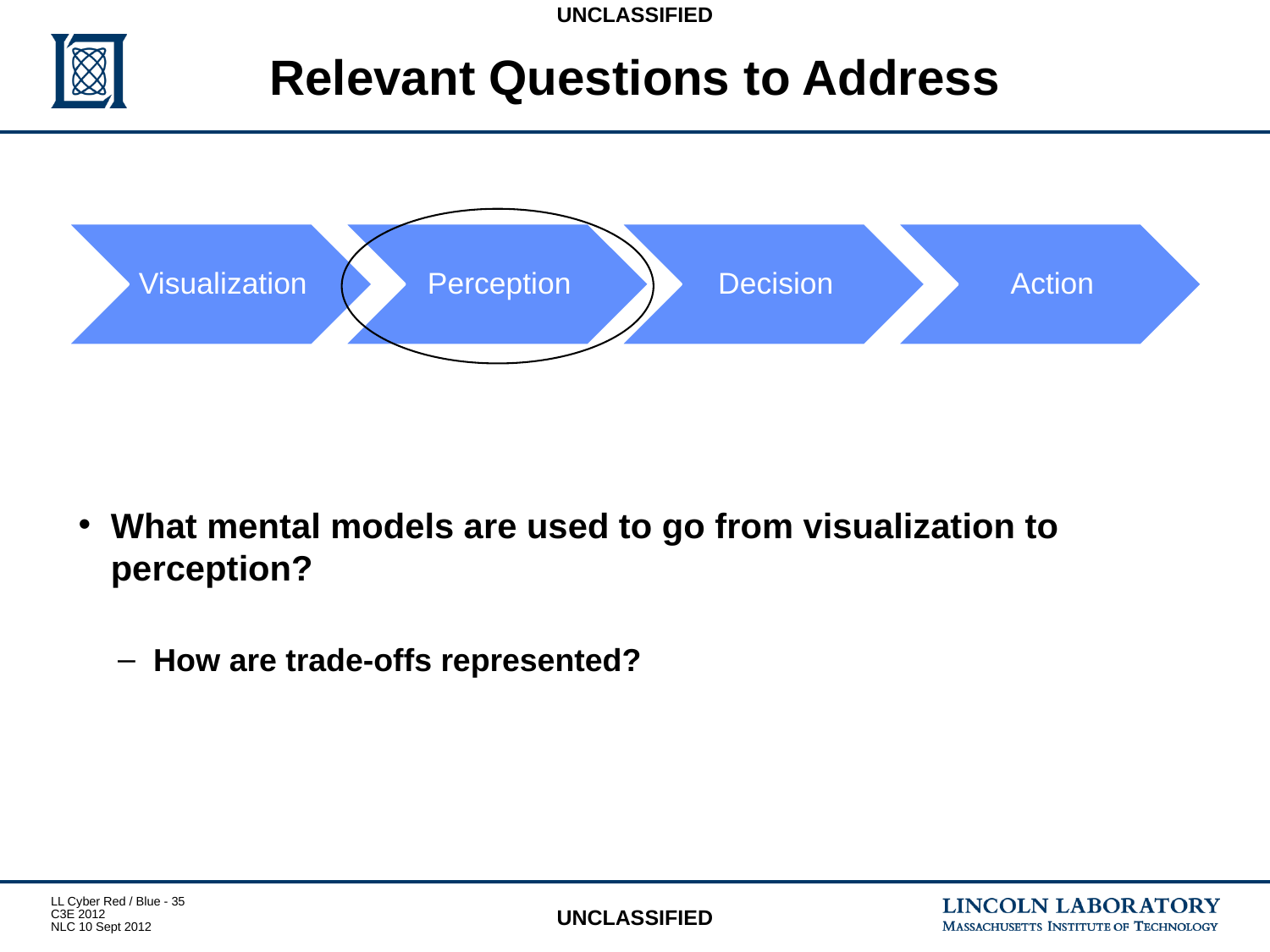

# Relevant Questions to Address

What mental models are used to go from visualization to perception?

How are trade-offs represented?
Visualization
Perception
Decision
Action